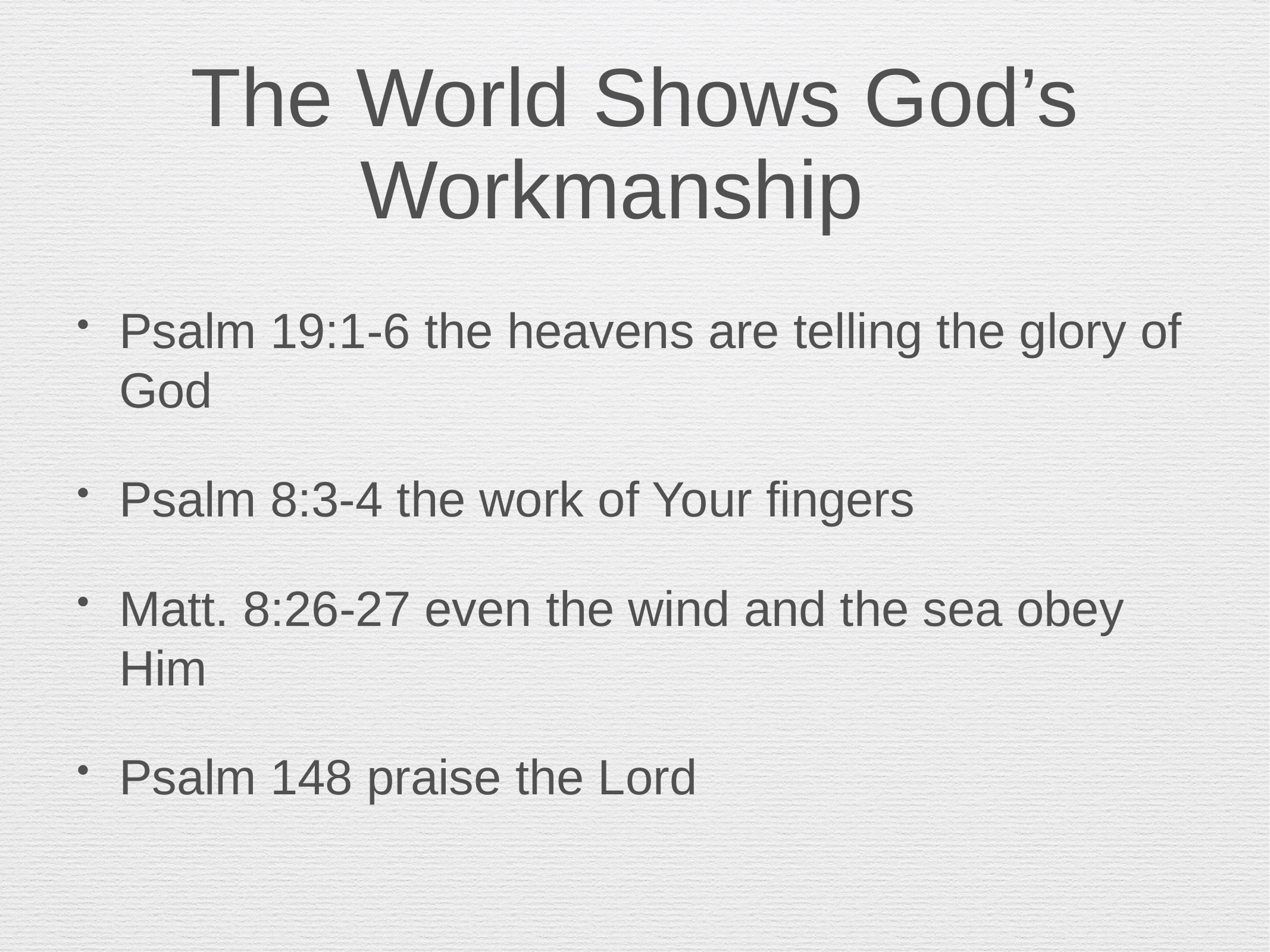

# The World Shows God’s Workmanship
Psalm 19:1-6 the heavens are telling the glory of God
Psalm 8:3-4 the work of Your fingers
Matt. 8:26-27 even the wind and the sea obey Him
Psalm 148 praise the Lord